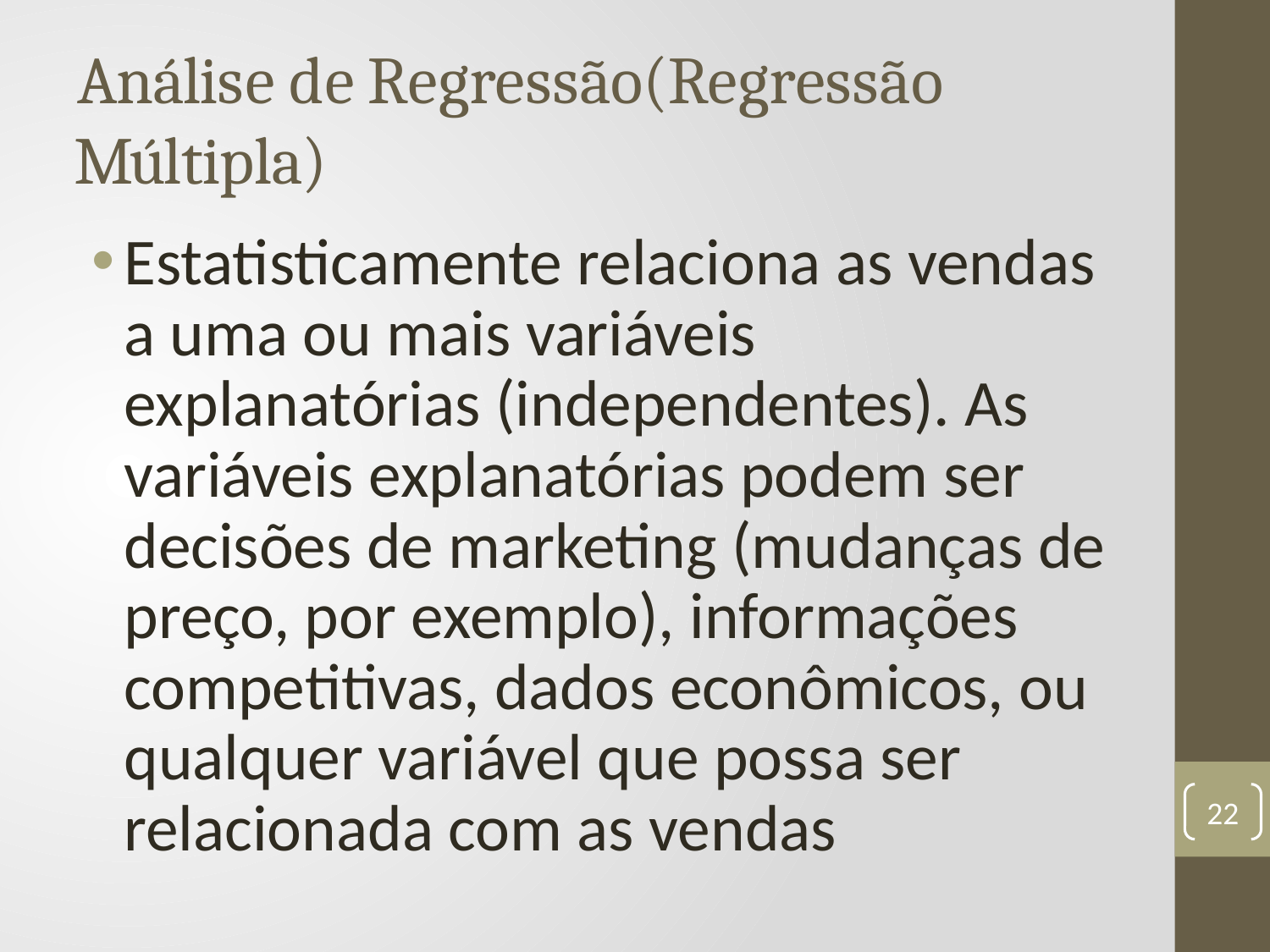

# Análise de Regressão(Regressão Múltipla)
Estatisticamente relaciona as vendas a uma ou mais variáveis explanatórias (independentes). As variáveis explanatórias podem ser decisões de marketing (mudanças de preço, por exemplo), informações competitivas, dados econômicos, ou qualquer variável que possa ser relacionada com as vendas
22